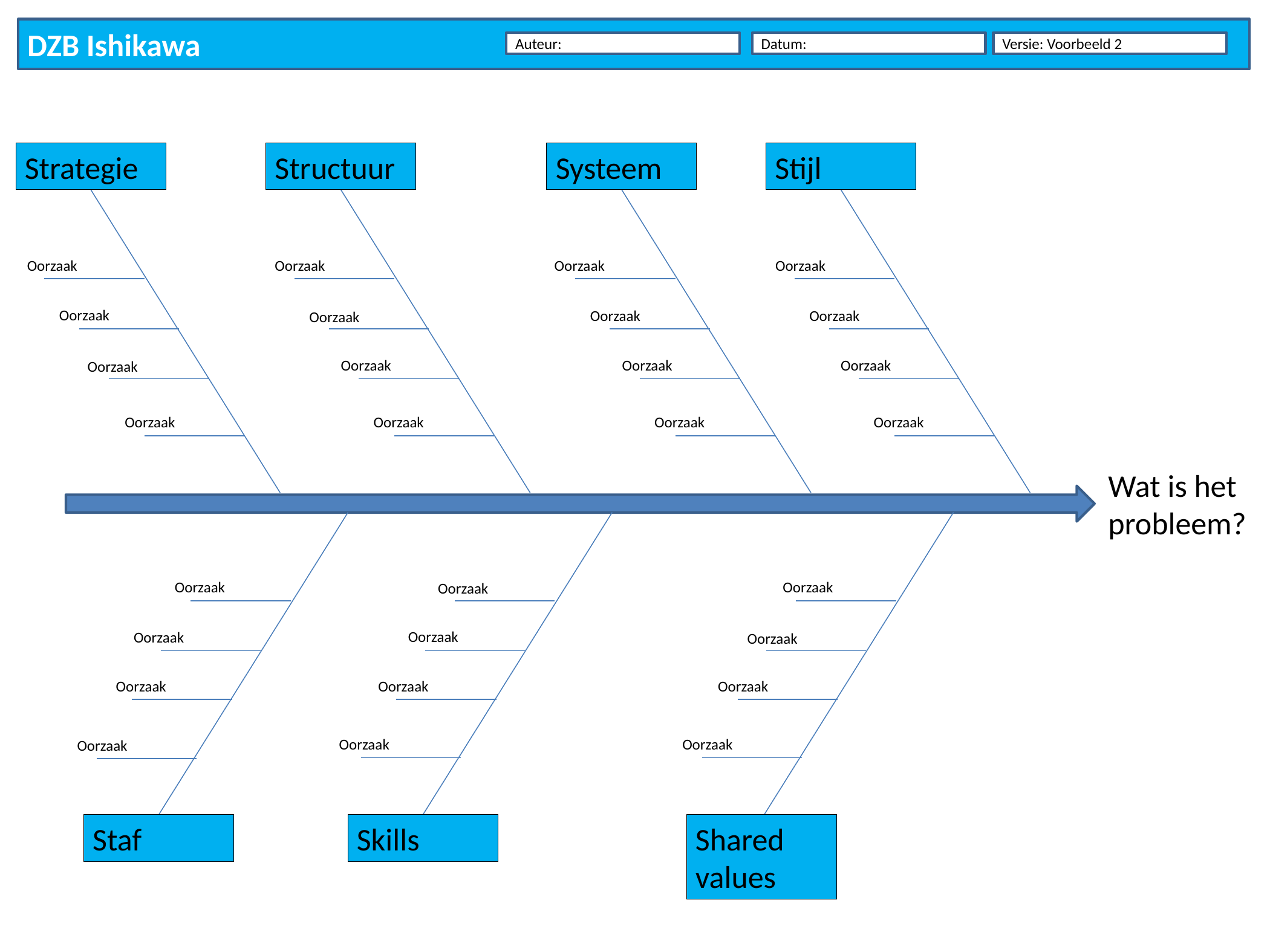

DZB Ishikawa
Auteur:
Datum:
Versie: Voorbeeld 2
Strategie
Structuur
Systeem
Stijl
Oorzaak
Oorzaak
Oorzaak
Oorzaak
Oorzaak
Oorzaak
Oorzaak
Oorzaak
Oorzaak
Oorzaak
Oorzaak
Oorzaak
Oorzaak
Oorzaak
Oorzaak
Oorzaak
Wat is het probleem?

Oorzaak
Oorzaak
Oorzaak
Oorzaak
Oorzaak
Oorzaak
Oorzaak
Oorzaak
Oorzaak
Oorzaak
Oorzaak
Oorzaak
Skills
Shared values
Staf